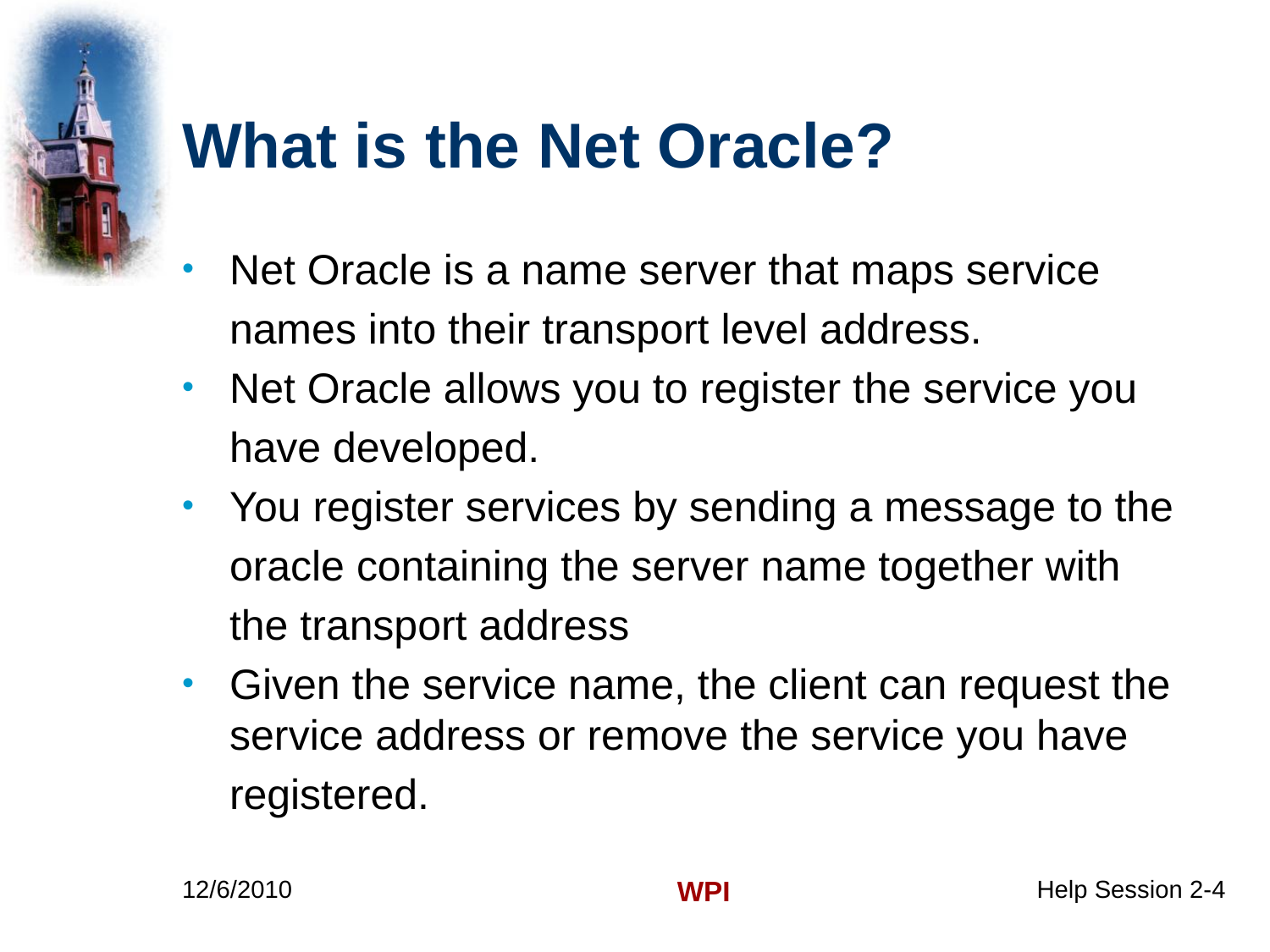

# What is the Net Oracle?
Net Oracle is a name server that maps service
    names into their transport level address.
Net Oracle allows you to register the service you
    have developed.
You register services by sending a message to the
    oracle containing the server name together with
    the transport address
Given the service name, the client can request the service address or remove the service you have
    registered.

12/6/2010
WPI
Help Session 2-4